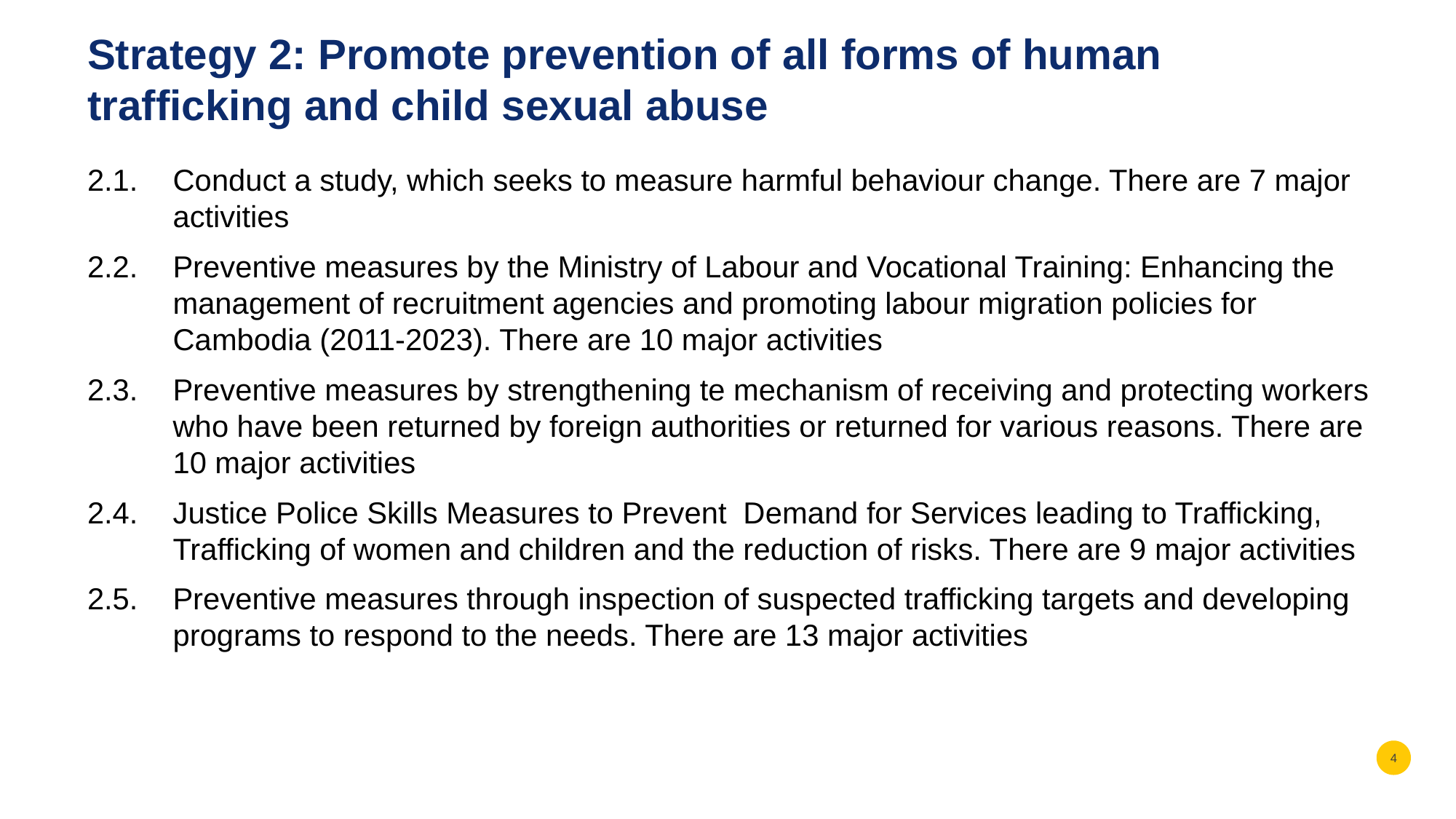

# Strategy 2: Promote prevention of all forms of human trafficking and child sexual abuse
2.1.	Conduct a study, which seeks to measure harmful behaviour change. There are 7 major activities
2.2.	Preventive measures by the Ministry of Labour and Vocational Training: Enhancing the management of recruitment agencies and promoting labour migration policies for Cambodia (2011-2023). There are 10 major activities
2.3.	Preventive measures by strengthening te mechanism of receiving and protecting workers who have been returned by foreign authorities or returned for various reasons. There are 10 major activities
2.4.	Justice Police Skills Measures to Prevent  Demand for Services leading to Trafficking, Trafficking of women and children and the reduction of risks. There are 9 major activities
2.5.	Preventive measures through inspection of suspected trafficking targets and developing programs to respond to the needs. There are 13 major activities
4